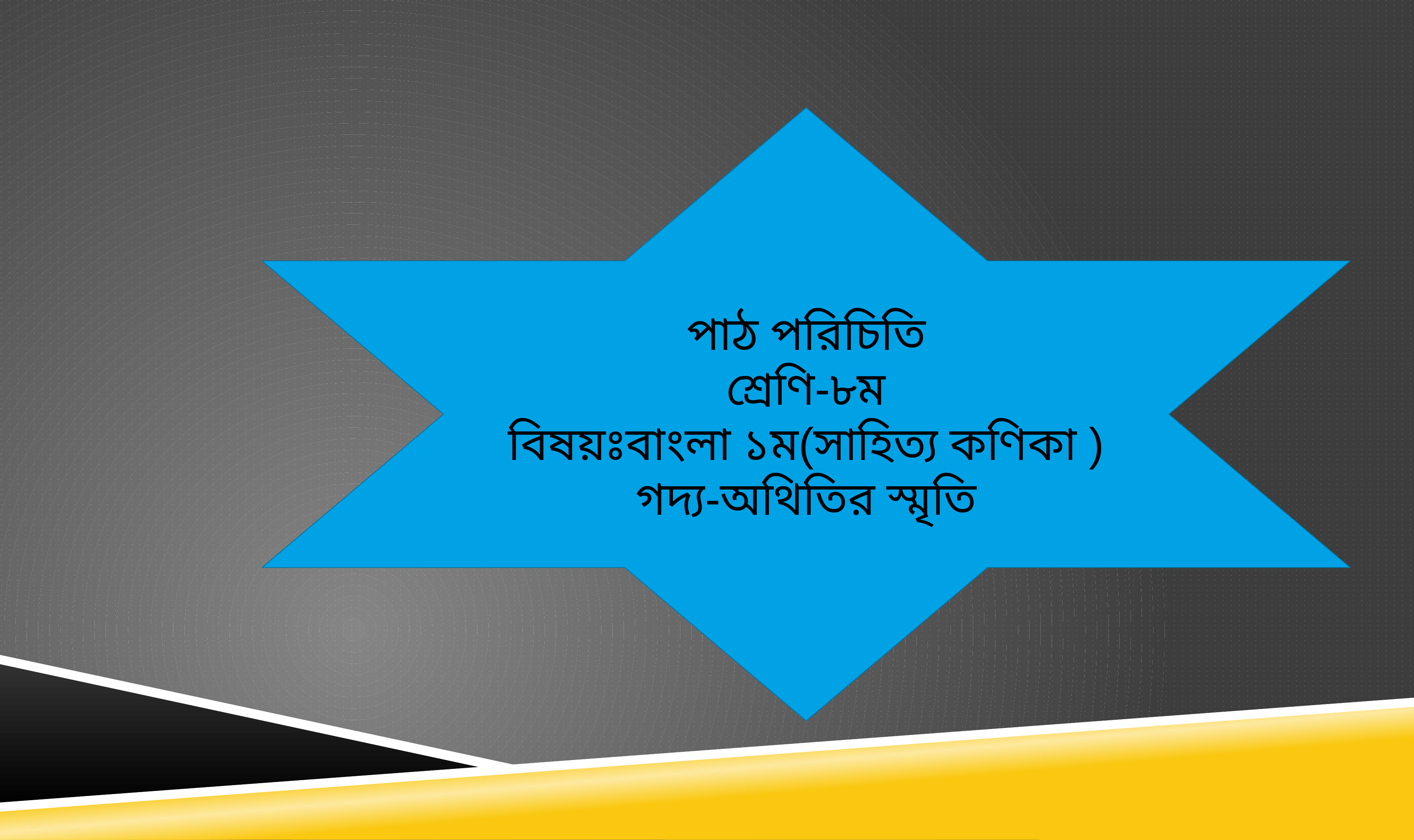

পাঠ পরিচিতি
শ্রেণি-৮ম
বিষয়ঃবাংলা ১ম(সাহিত্য কণিকা )
গদ্য-অথিতির স্মৃতি